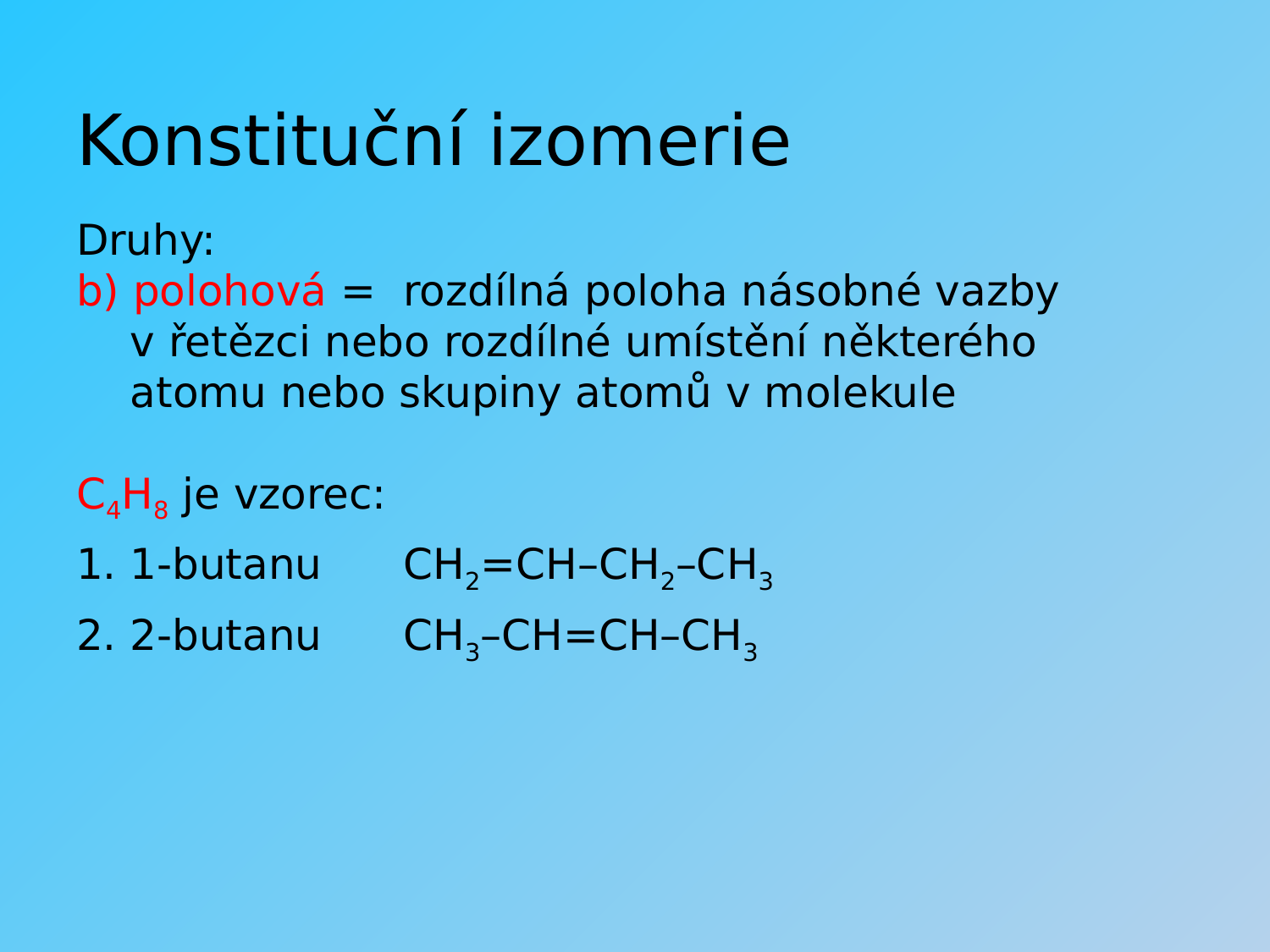

# Konstituční izomerie
Druhy:
b) polohová =  rozdílná poloha násobné vazby
    v řetězci nebo rozdílné umístění některého
    atomu nebo skupiny atomů v molekule

C4H8 je vzorec:
 1-butanu      CH2=CH–CH2–CH3
 2-butanu      CH3–CH=CH–CH3